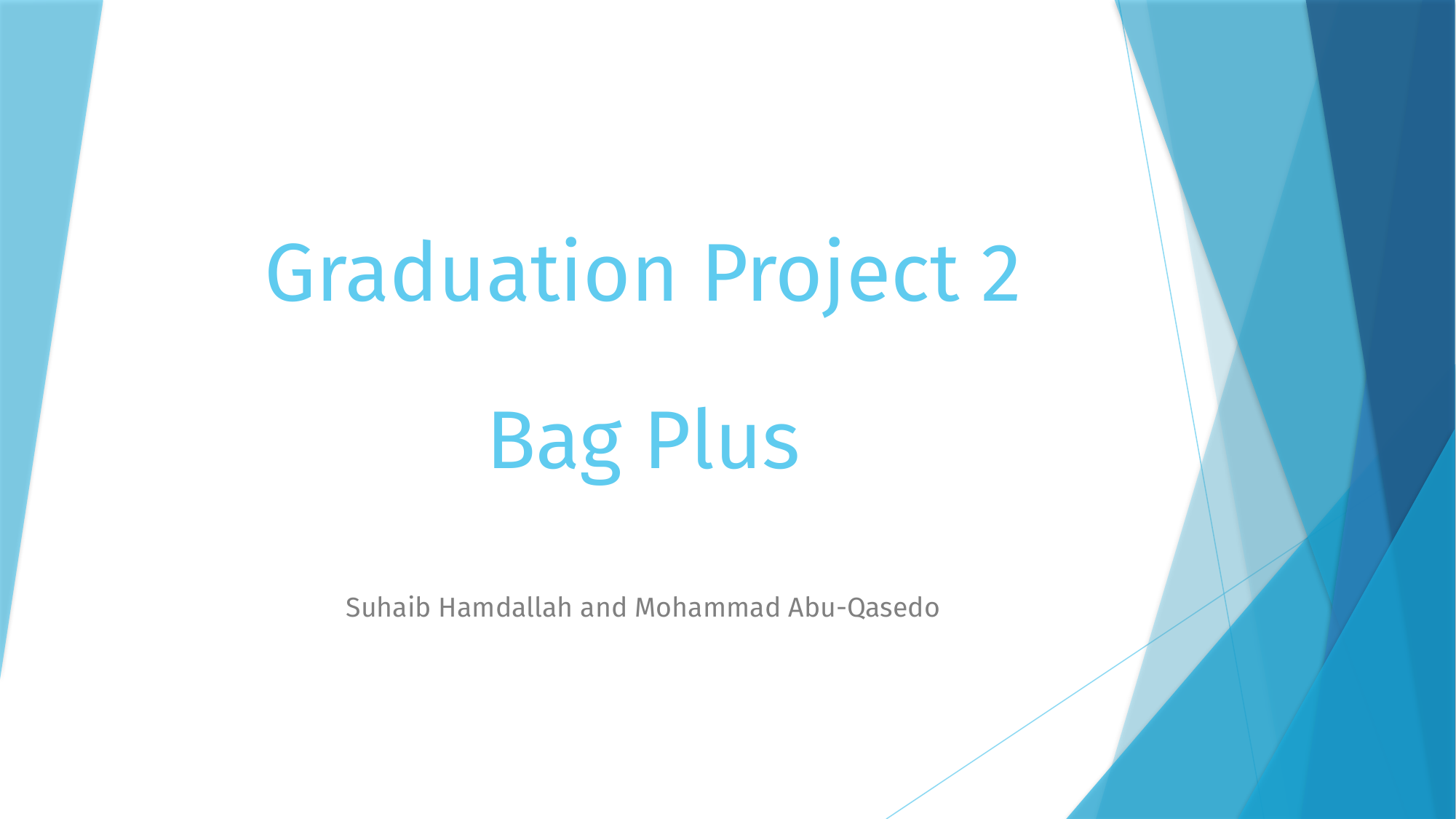

# Graduation Project 2
Bag Plus
Suhaib Hamdallah and Mohammad Abu-Qasedo